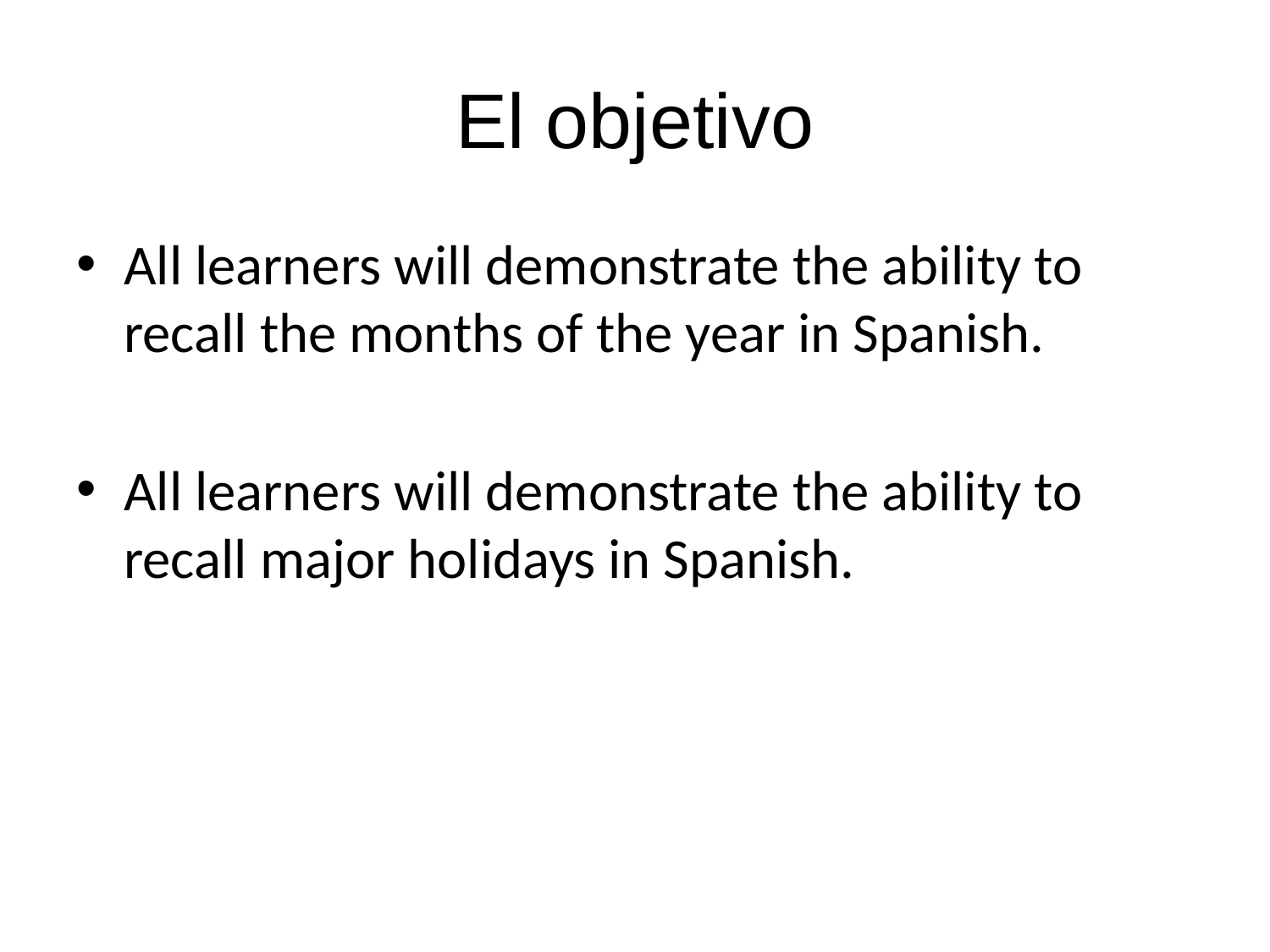

# El objetivo
All learners will demonstrate the ability to recall the months of the year in Spanish.

All learners will demonstrate the ability to recall major holidays in Spanish.